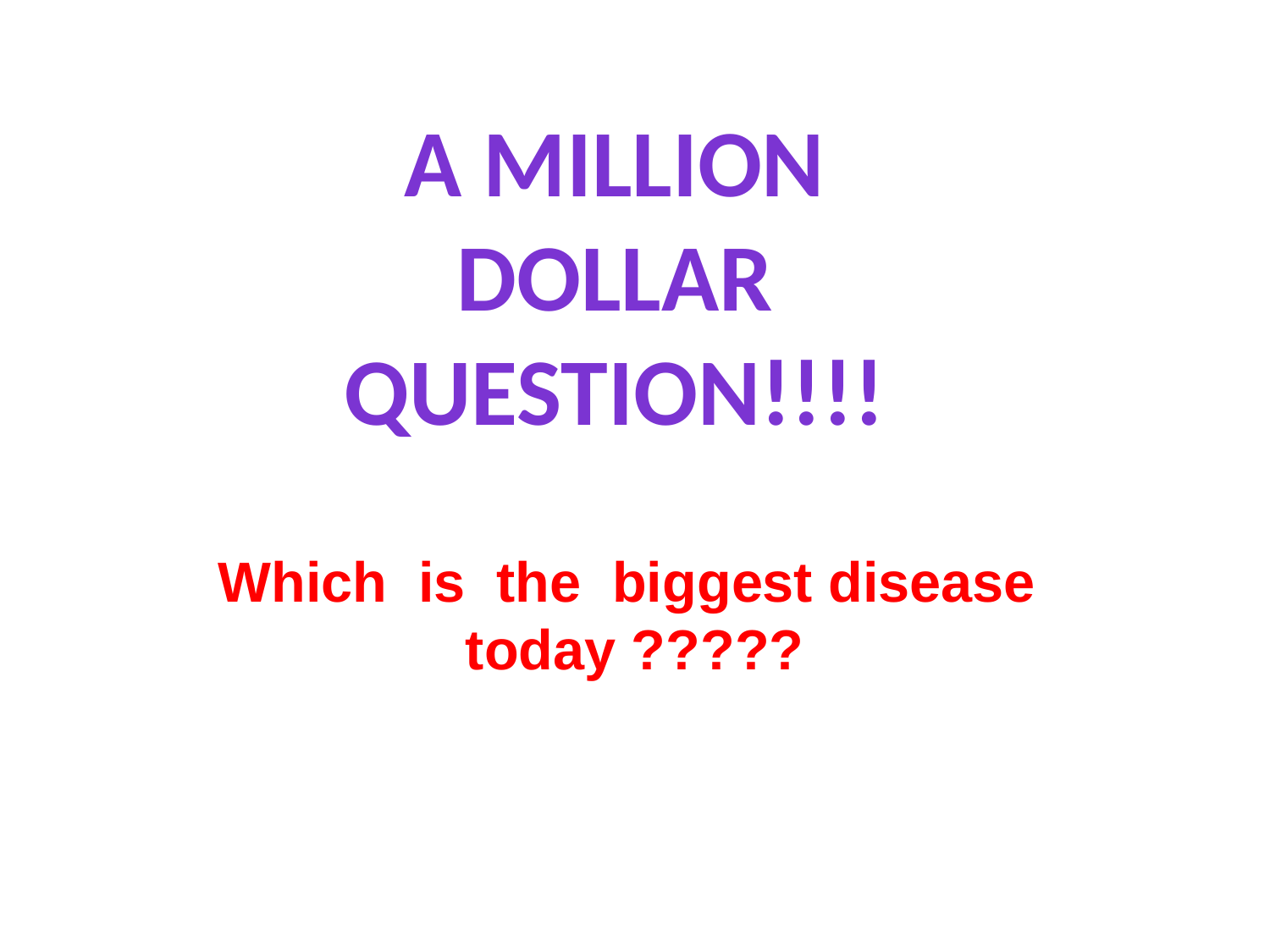

A million dollar question!!!!
Which  is  the  biggest disease  today ?????